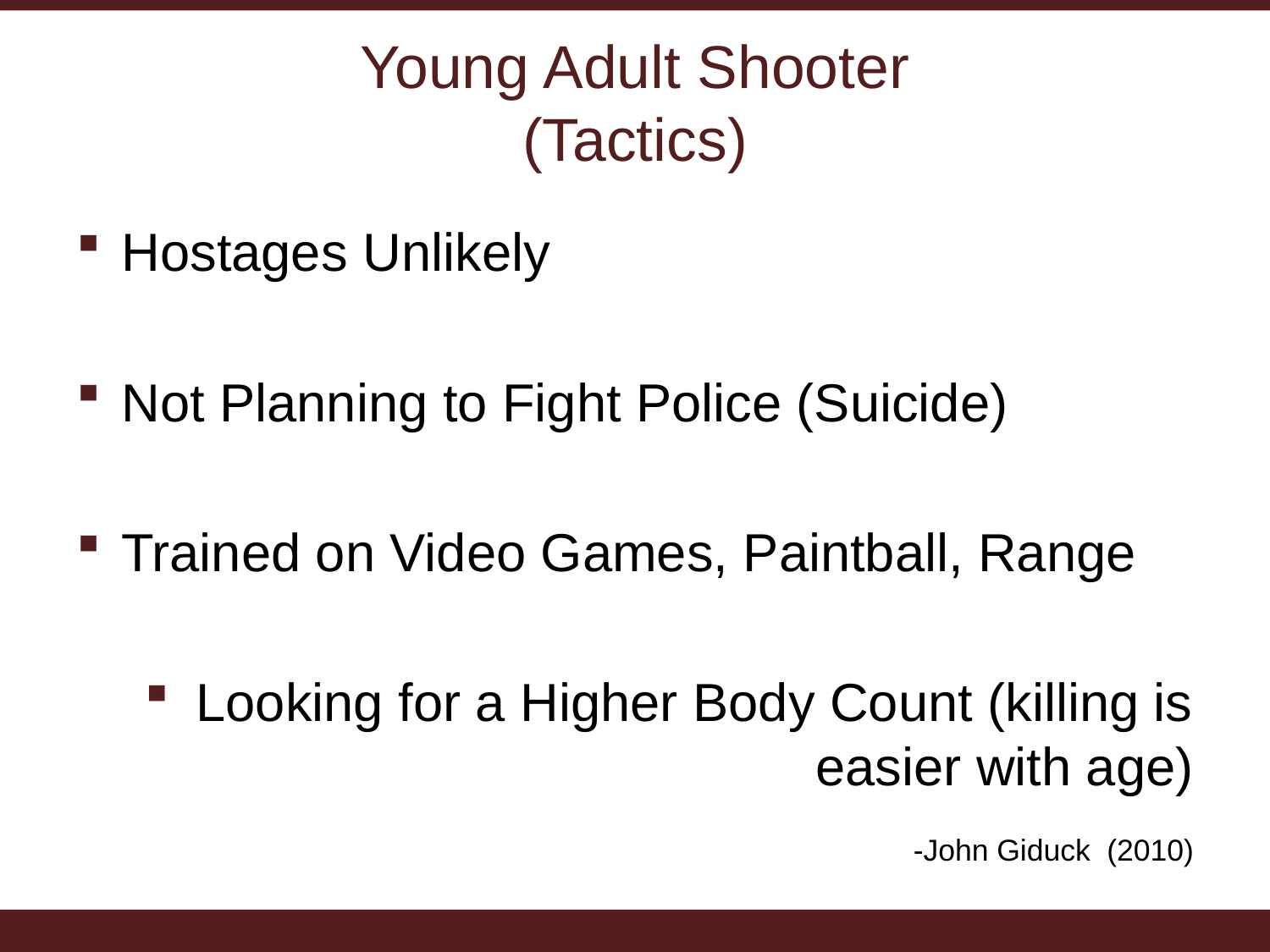

# Young Adult Shooter (Tactics)
Hostages Unlikely

Not Planning to Fight Police (Suicide)

Trained on Video Games, Paintball, Range

Looking for a Higher Body Count (killing is easier with age)
 -John Giduck  (2010)